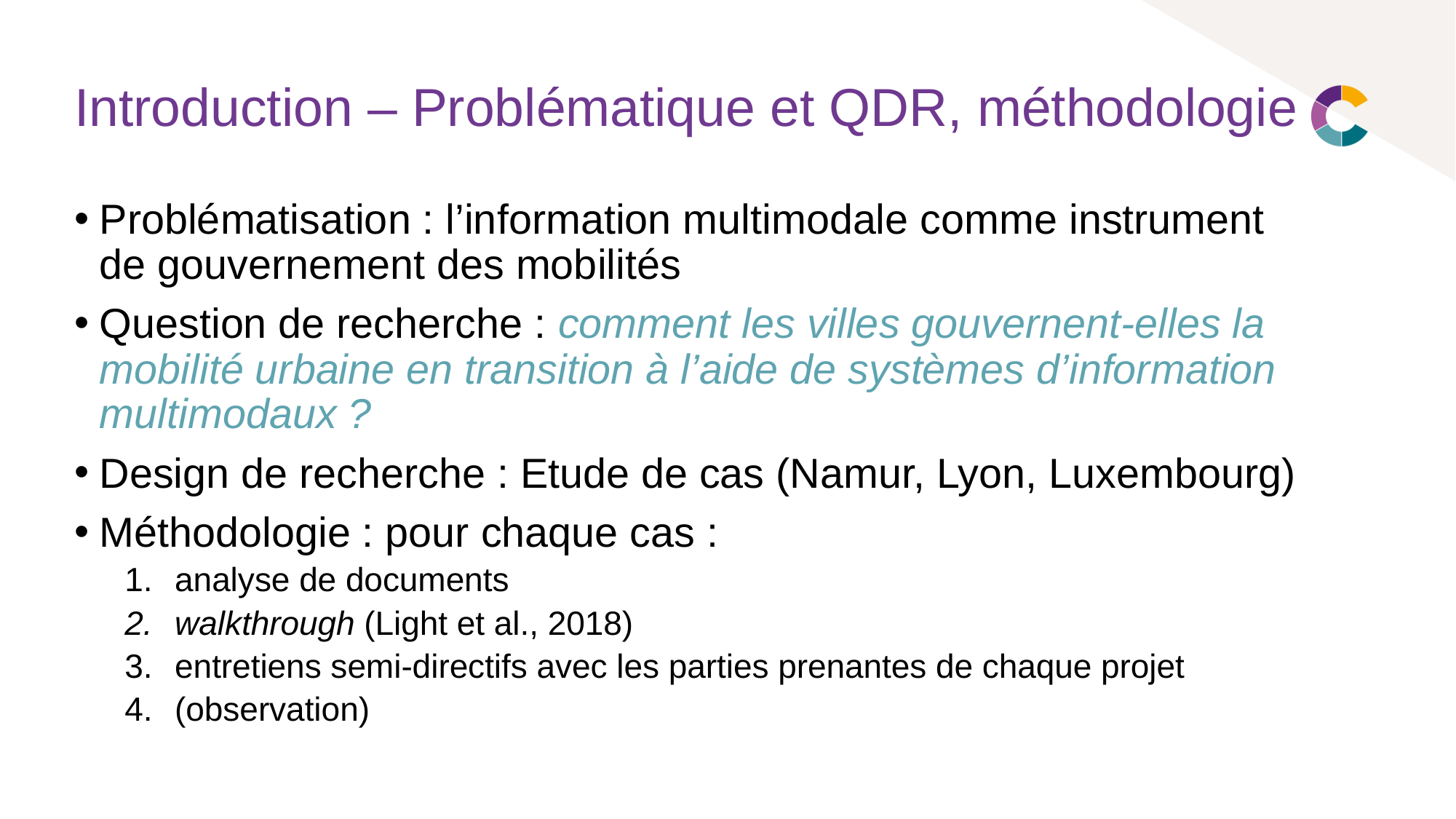

# Introduction – Problématique et QDR, méthodologie
Problématisation : l’information multimodale comme instrument de gouvernement des mobilités
Question de recherche : comment les villes gouvernent-elles la mobilité urbaine en transition à l’aide de systèmes d’information multimodaux ?
Design de recherche : Etude de cas (Namur, Lyon, Luxembourg)
Méthodologie : pour chaque cas :
analyse de documents
walkthrough (Light et al., 2018)
entretiens semi-directifs avec les parties prenantes de chaque projet
(observation)